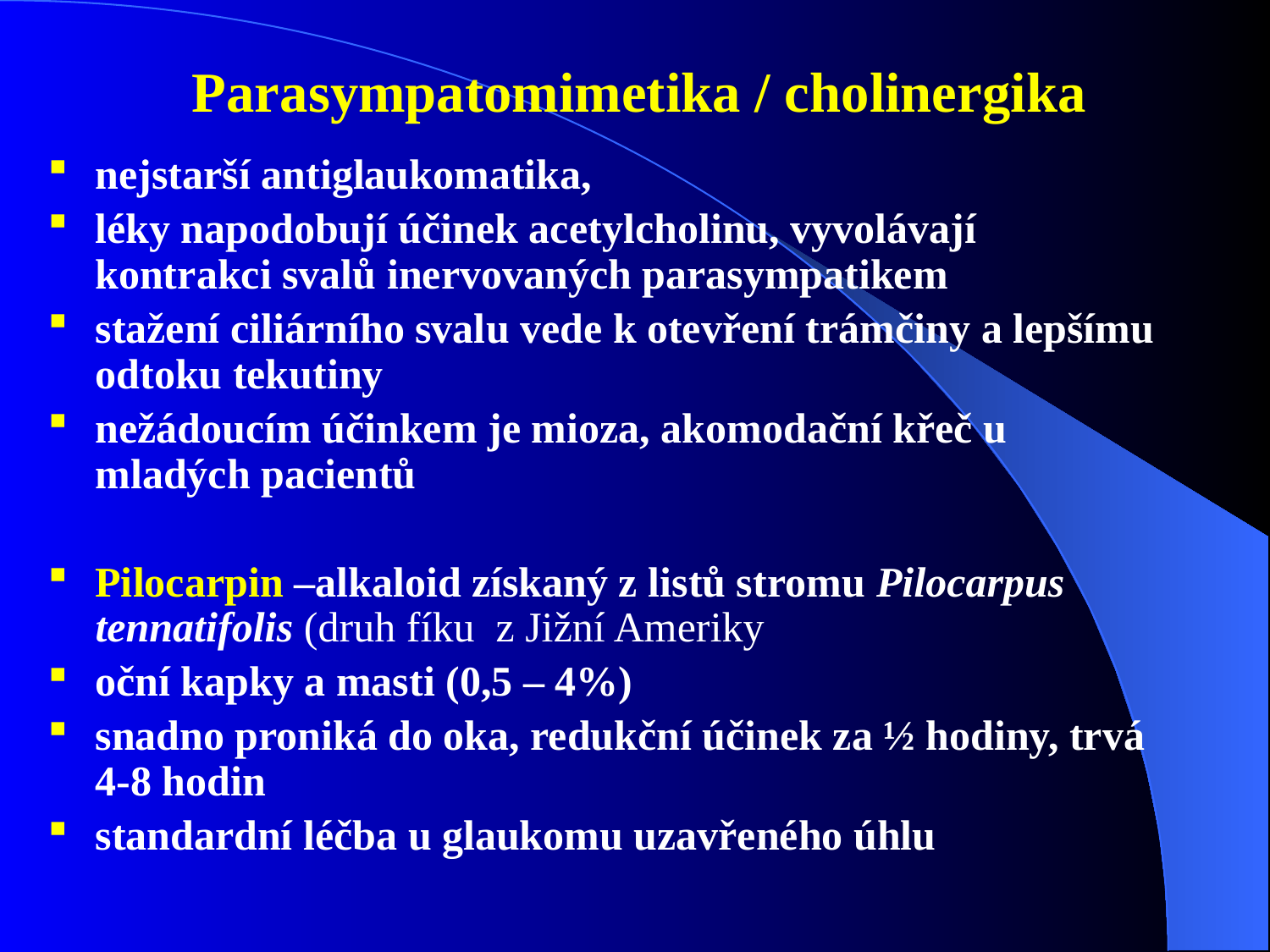

# Parasympatomimetika / cholinergika
nejstarší antiglaukomatika,
léky napodobují účinek acetylcholinu, vyvolávají kontrakci svalů inervovaných parasympatikem
stažení ciliárního svalu vede k otevření trámčiny a lepšímu odtoku tekutiny
nežádoucím účinkem je mioza, akomodační křeč u mladých pacientů

Pilocarpin –alkaloid získaný z listů stromu Pilocarpus tennatifolis (druh fíku  z Jižní Ameriky
oční kapky a masti (0,5 – 4%)
snadno proniká do oka, redukční účinek za ½ hodiny, trvá 4-8 hodin
standardní léčba u glaukomu uzavřeného úhlu